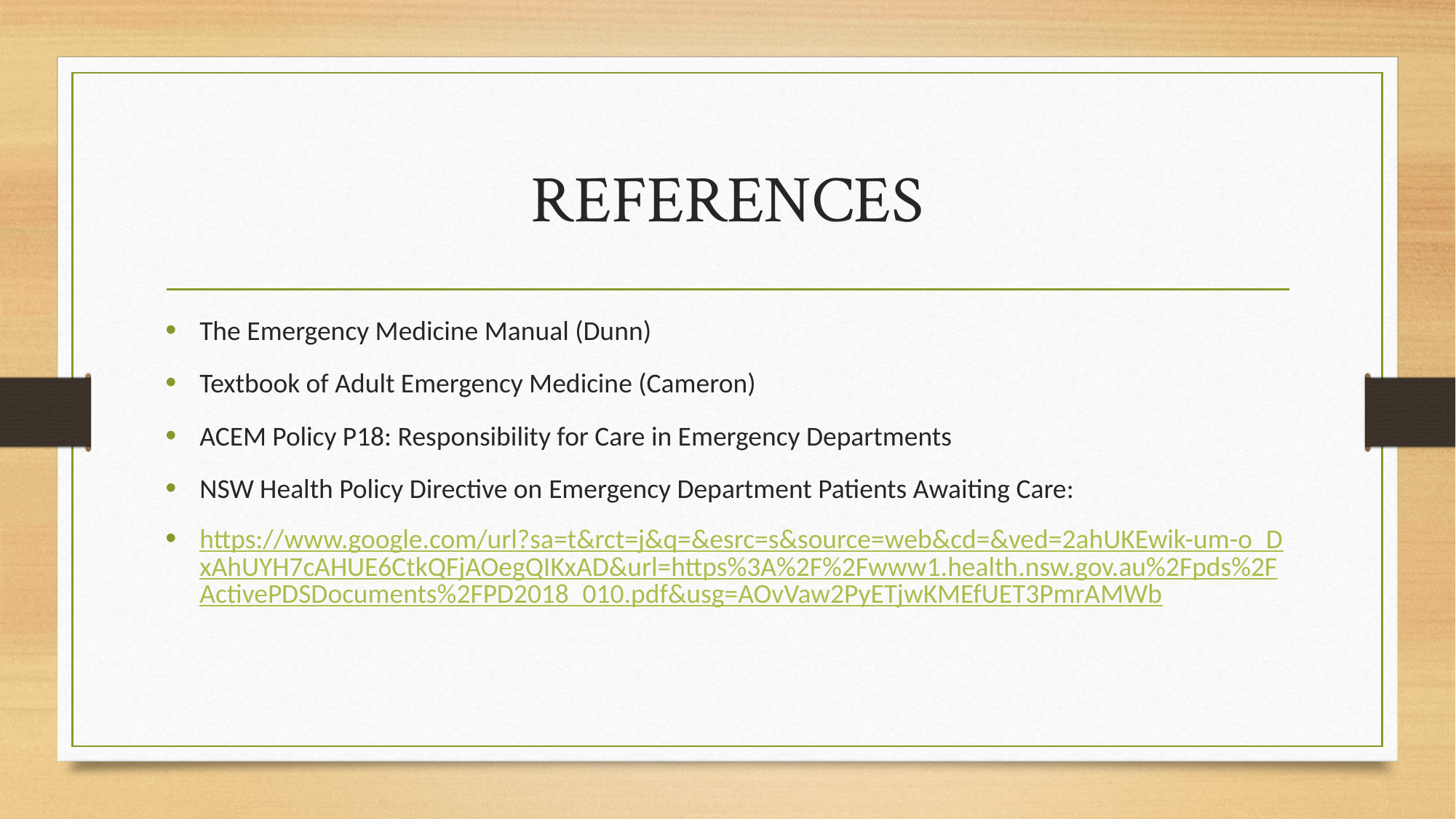

# REFERENCES
The Emergency Medicine Manual (Dunn)
Textbook of Adult Emergency Medicine (Cameron)
ACEM Policy P18: Responsibility for Care in Emergency Departments
NSW Health Policy Directive on Emergency Department Patients Awaiting Care:
https://www.google.com/url?sa=t&rct=j&q=&esrc=s&source=web&cd=&ved=2ahUKEwik-um-o_DxAhUYH7cAHUE6CtkQFjAOegQIKxAD&url=https%3A%2F%2Fwww1.health.nsw.gov.au%2Fpds%2FActivePDSDocuments%2FPD2018_010.pdf&usg=AOvVaw2PyETjwKMEfUET3PmrAMWb